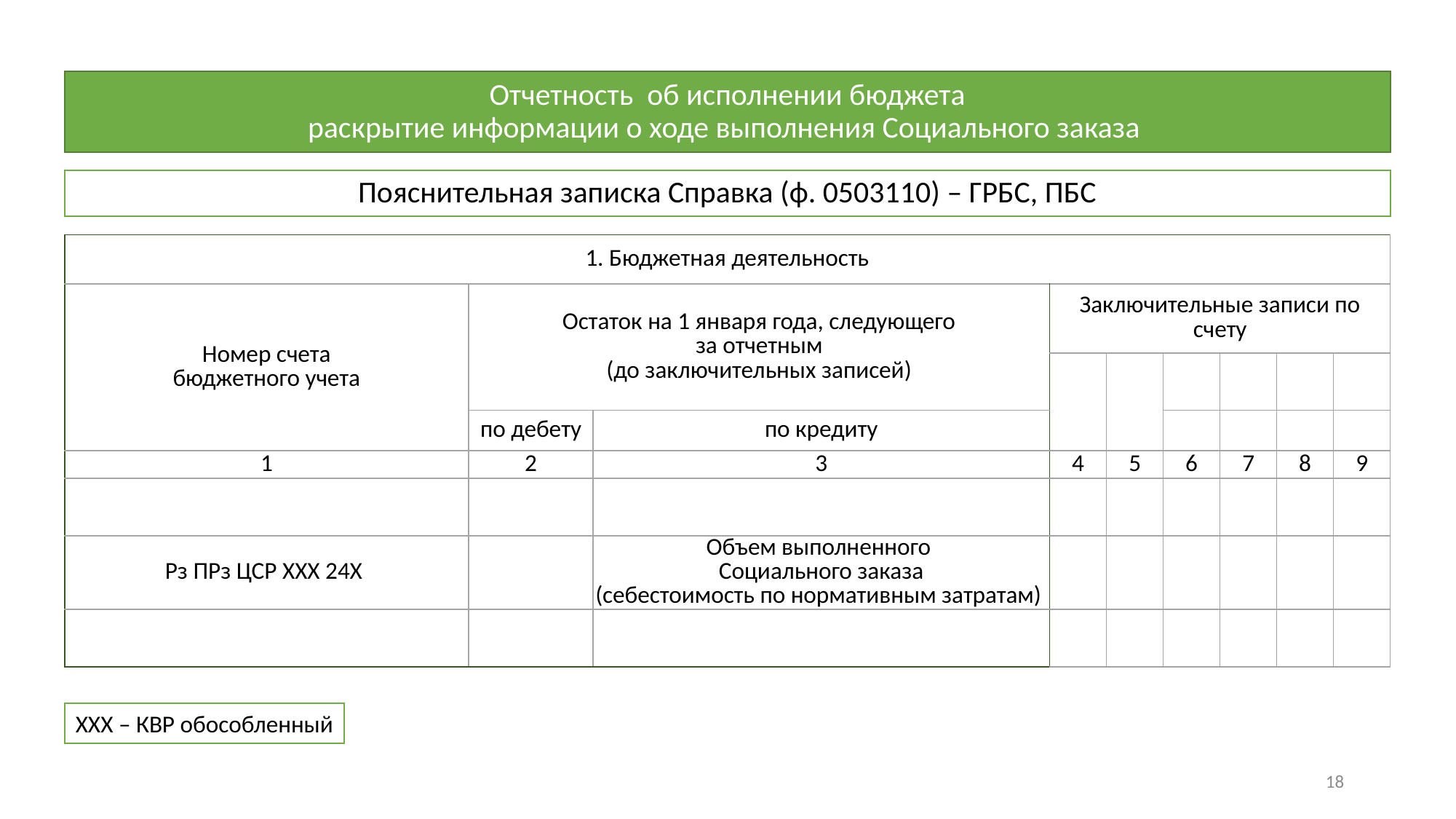

# Отчетность  об исполнении бюджета раскрытие информации о ходе выполнения Социального заказа
Пояснительная записка Справка (ф. 0503110) – ГРБС, ПБС
| 1. Бюджетная деятельность |  |  |  |  |  |  |  |  |
| --- | --- | --- | --- | --- | --- | --- | --- | --- |
| Номер счета бюджетного учета | Остаток на 1 января года, следующего за отчетным (до заключительных записей) |  | Заключительные записи по счету |  |  |  |  |  |
|  |  |  |  |  |  |  |  |  |
|  | по дебету | по кредиту |  |  |  |  |  |  |
| 1 | 2 | 3 | 4 | 5 | 6 | 7 | 8 | 9 |
|  |  |  |  |  |  |  |  |  |
| Рз ПРз ЦСР ХХХ 24Х |  | Объем выполненного Социального заказа (себестоимость по нормативным затратам) |  |  |  |  |  |  |
|  |  |  |  |  |  |  |  |  |
ХХХ – КВР обособленный
18